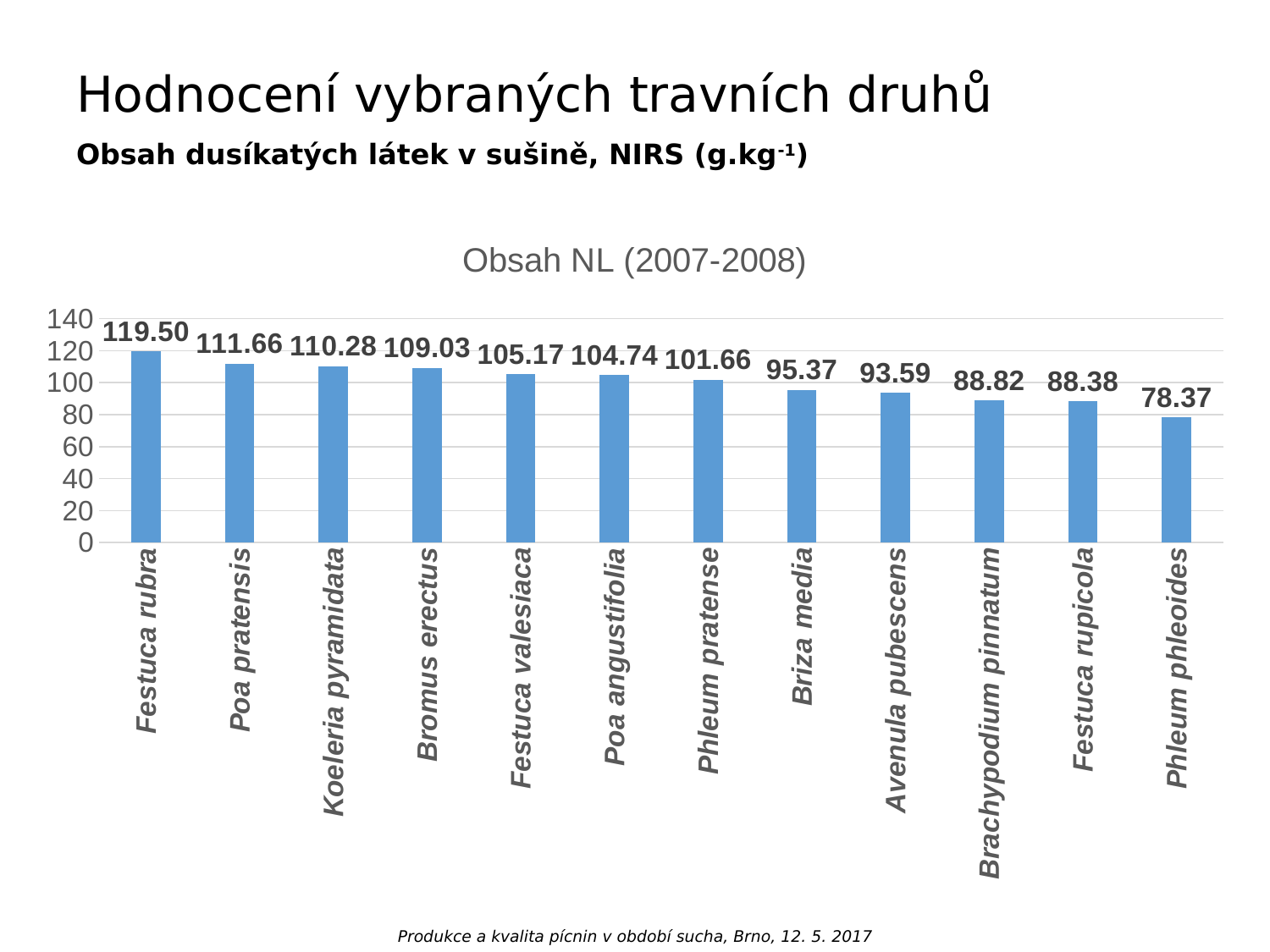

Hodnocení vybraných travních druhů
Obsah dusíkatých látek v sušině, NIRS (g.kg-1)

### Chart: Obsah NL (2007-2008)

| Category | NL [g/kg] |
|---|---|
| Festuca rubra | 119.50166666666667 |
| Poa pratensis | 111.65666666666667 |
| Koeleria pyramidata | 110.275 |
| Bromus erectus | 109.03333333333333 |
| Festuca valesiaca | 105.17333333333333 |
| Poa angustifolia | 104.74333333333334 |
| Phleum pratense | 101.66333333333333 |
| Briza media | 95.36833333333334 |
| Avenula pubescens | 93.59166666666667 |
| Brachypodium pinnatum | 88.81833333333333 |
| Festuca rupicola | 88.38166666666666 |
| Phleum phleoides | 78.36500000000001 |
Produkce a kvalita pícnin v období sucha, Brno, 12. 5. 2017